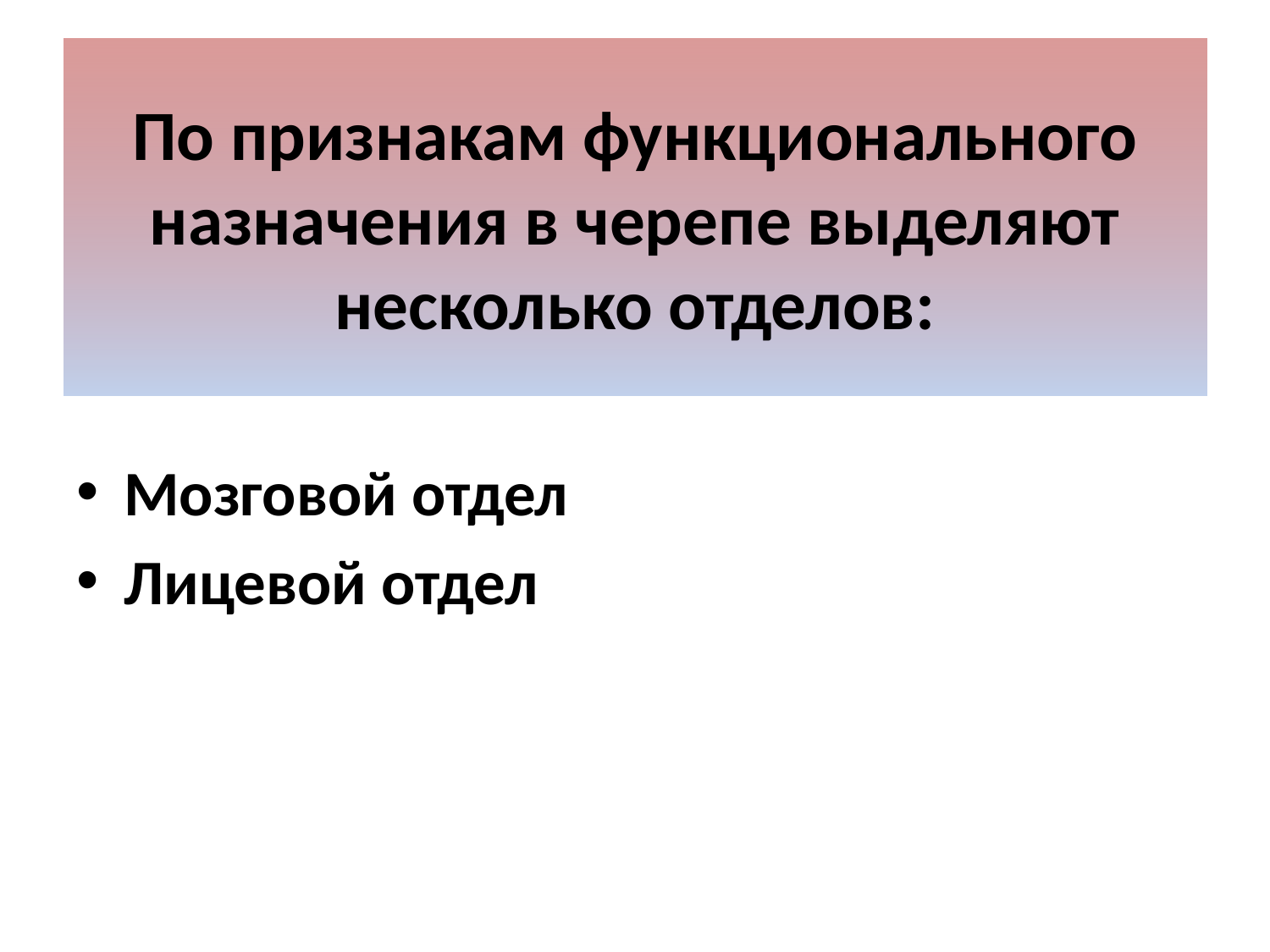

# По признакам функционального назначения в черепе выделяют несколько отделов:
Мозговой отдел
Лицевой отдел